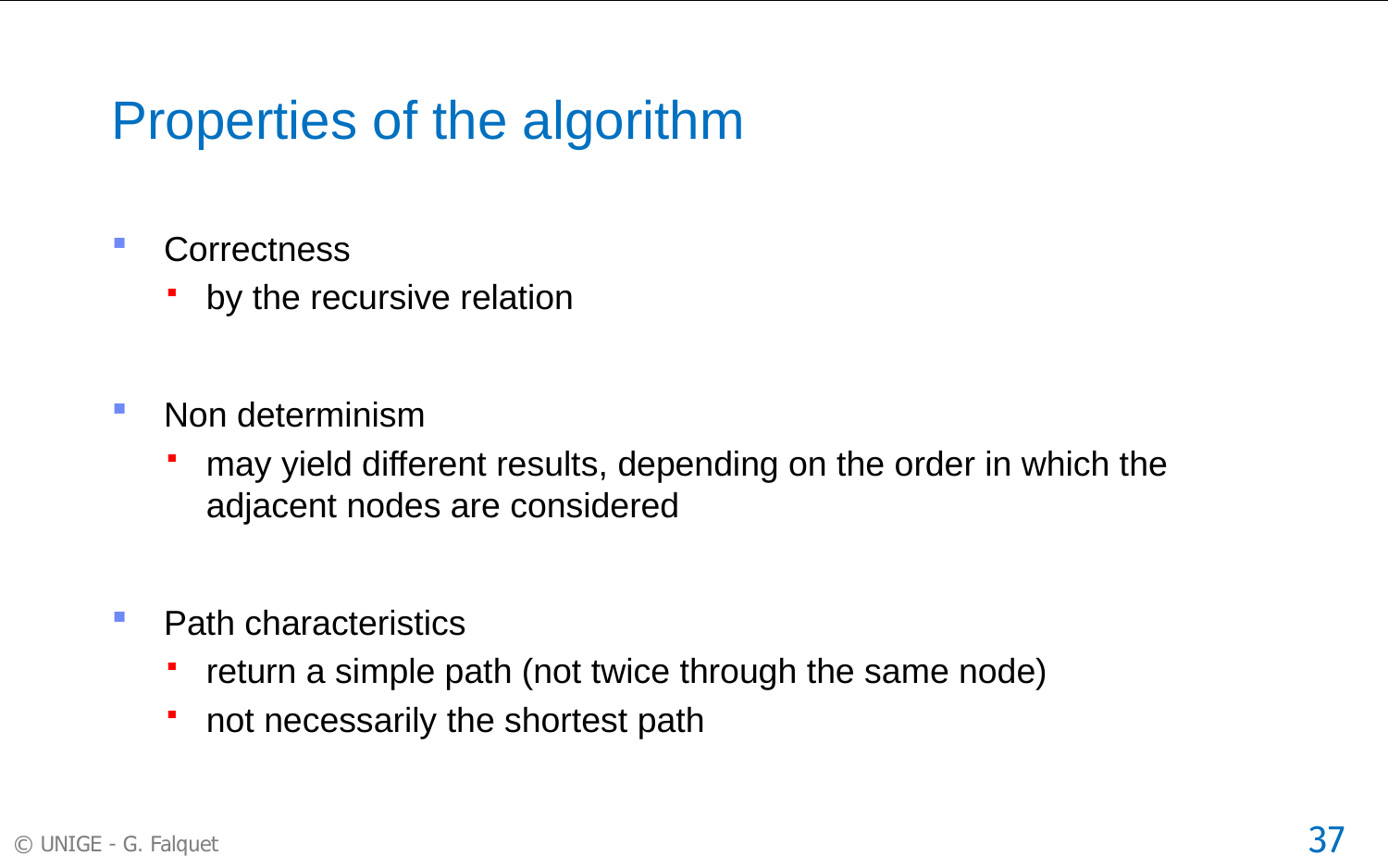

# Properties of the algorithm
Correctness
by the recursive relation

Non determinism
may yield different results, depending on the order in which the adjacent nodes are considered

Path characteristics
return a simple path (not twice through the same node)
not necessarily the shortest path

37
© UNIGE - G. Falquet